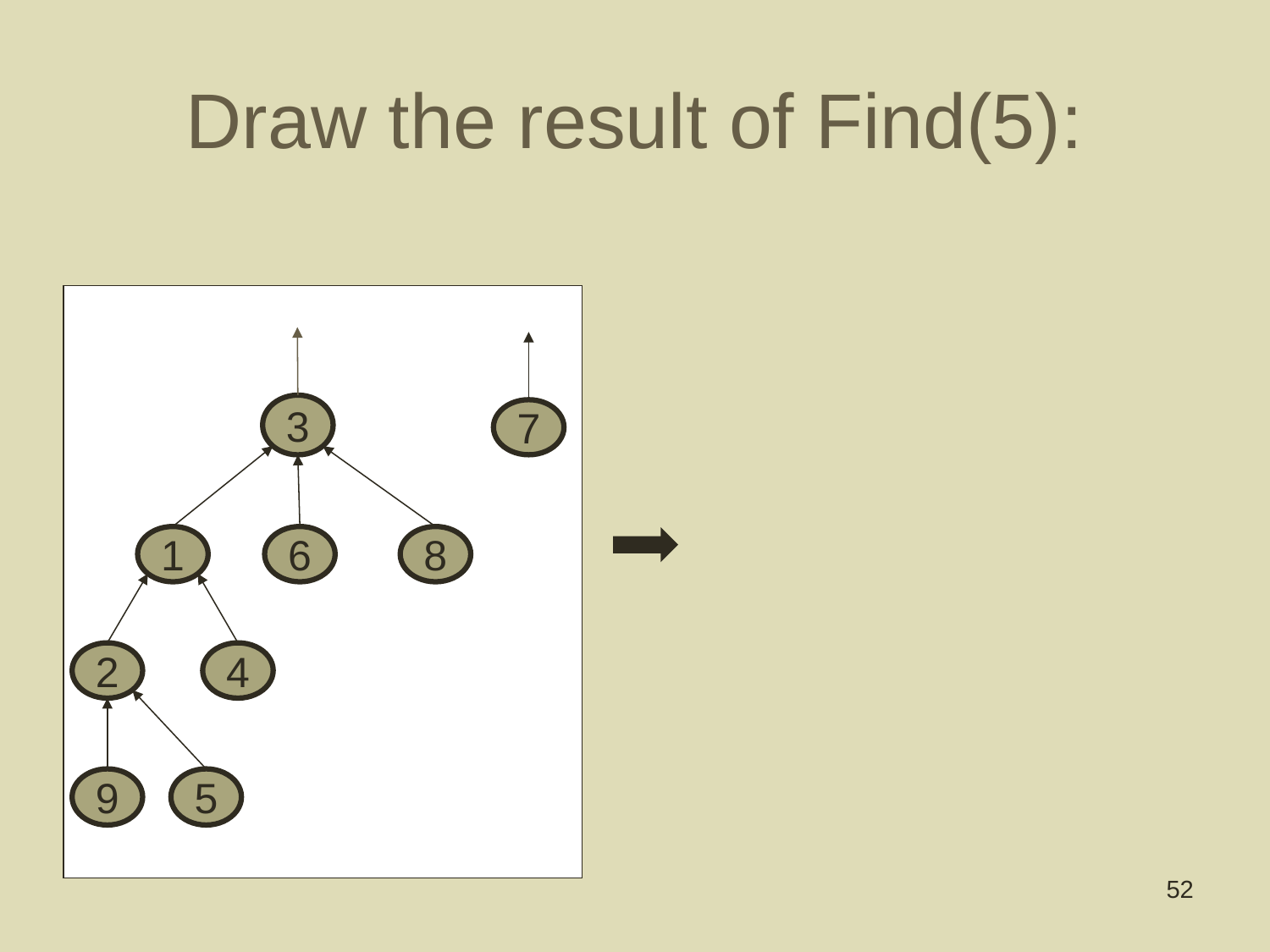

# Draw the result of Find(5):
show array before, new tree, new array:

3
7
1
6
8

2
4
9
5
52